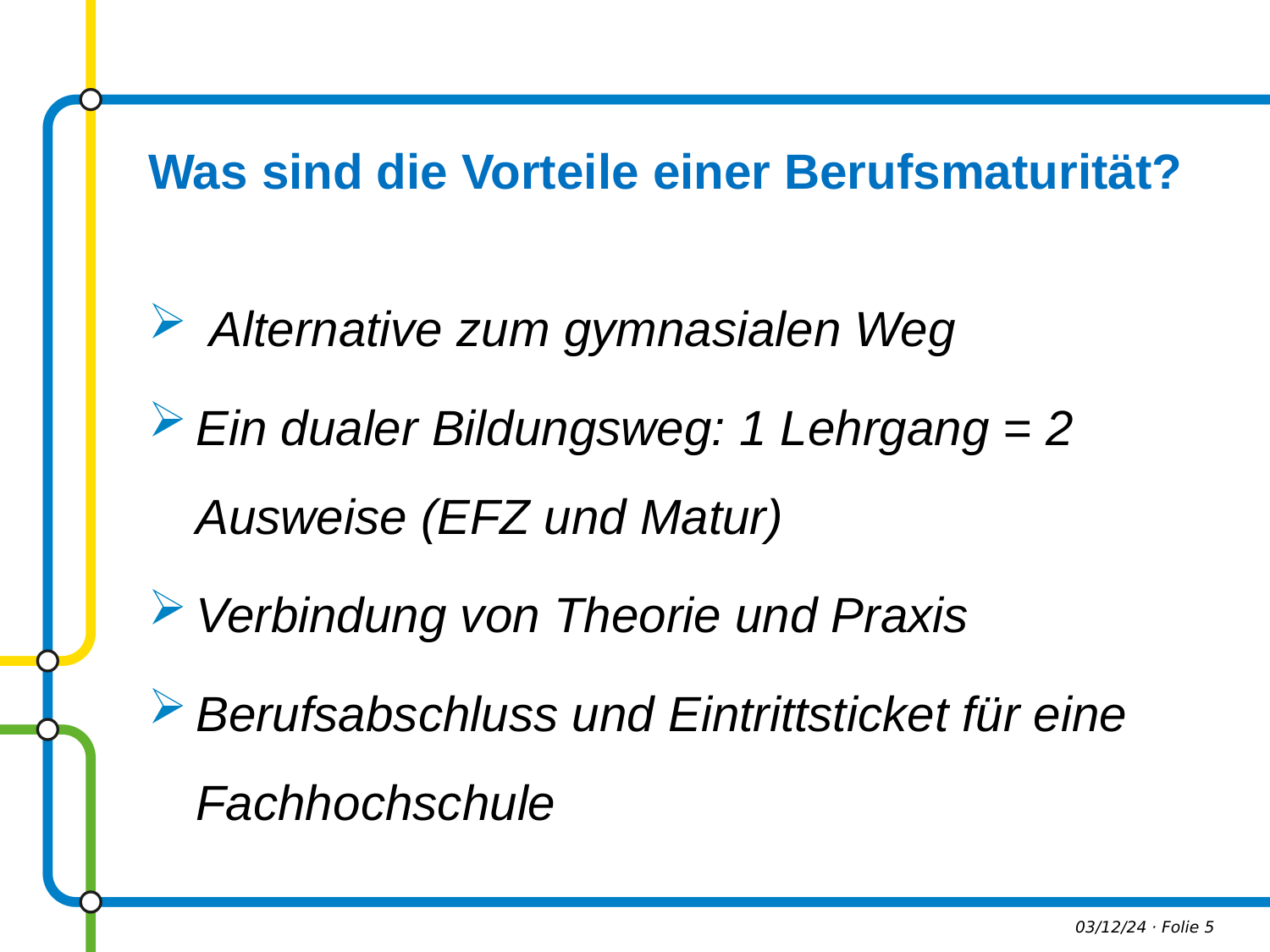

Was sind die Vorteile einer Berufsmaturität?
 Alternative zum gymnasialen Weg
Ein dualer Bildungsweg: 1 Lehrgang = 2 Ausweise (EFZ und Matur)
Verbindung von Theorie und Praxis
Berufsabschluss und Eintrittsticket für eine Fachhochschule